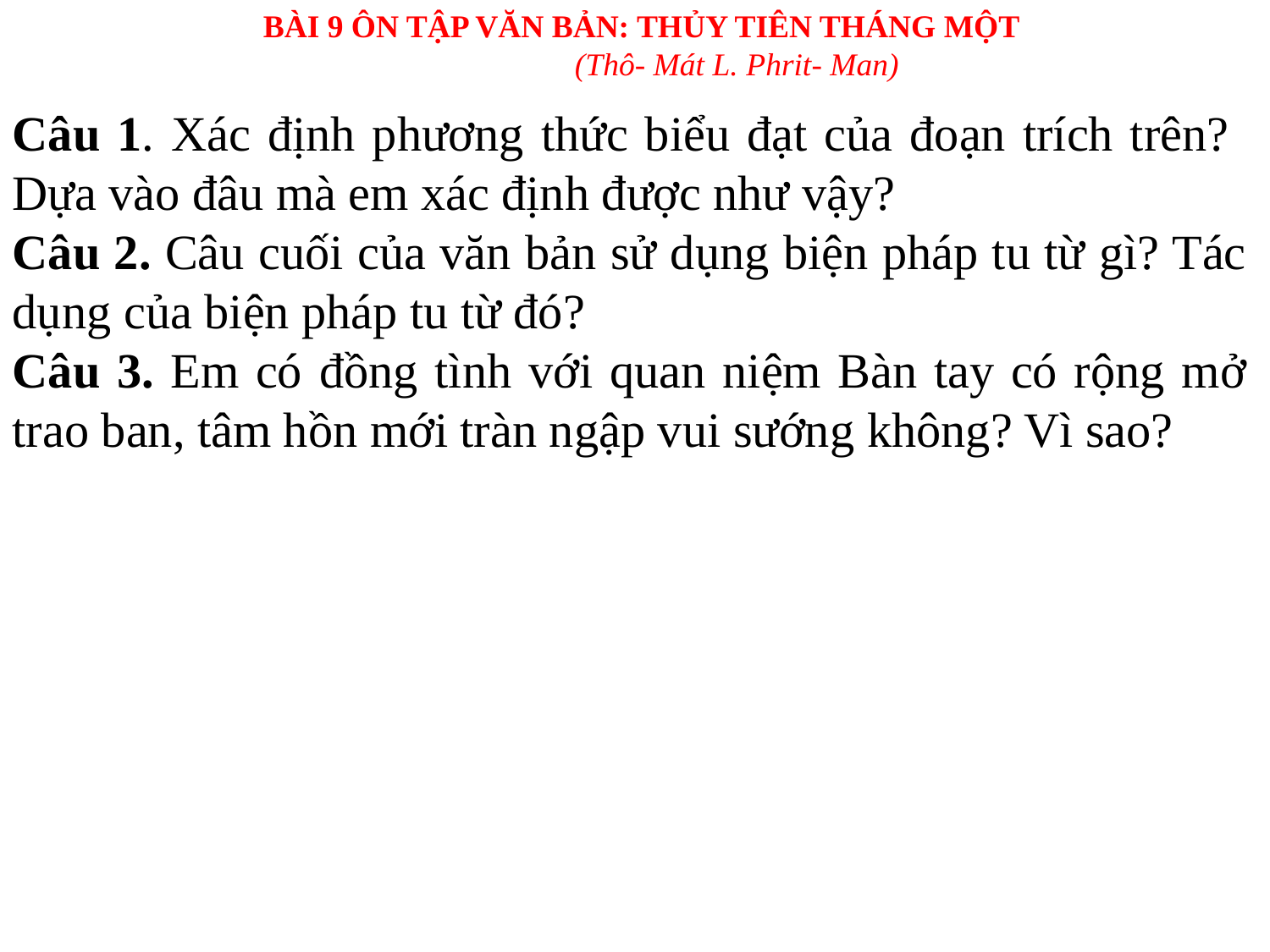

BÀI 9 ÔN TẬP VĂN BẢN: THỦY TIÊN THÁNG MỘT
(Thô- Mát L. Phrit- Man)

Câu 1. Xác định phương thức biểu đạt của đoạn trích trên?  Dựa vào đâu mà em xác định được như vậy?
Câu 2. Câu cuối của văn bản sử dụng biện pháp tu từ gì? Tác dụng của biện pháp tu từ đó?
Câu 3. Em có đồng tình với quan niệm Bàn tay có rộng mở trao ban, tâm hồn mới tràn ngập vui sướng không? Vì sao?